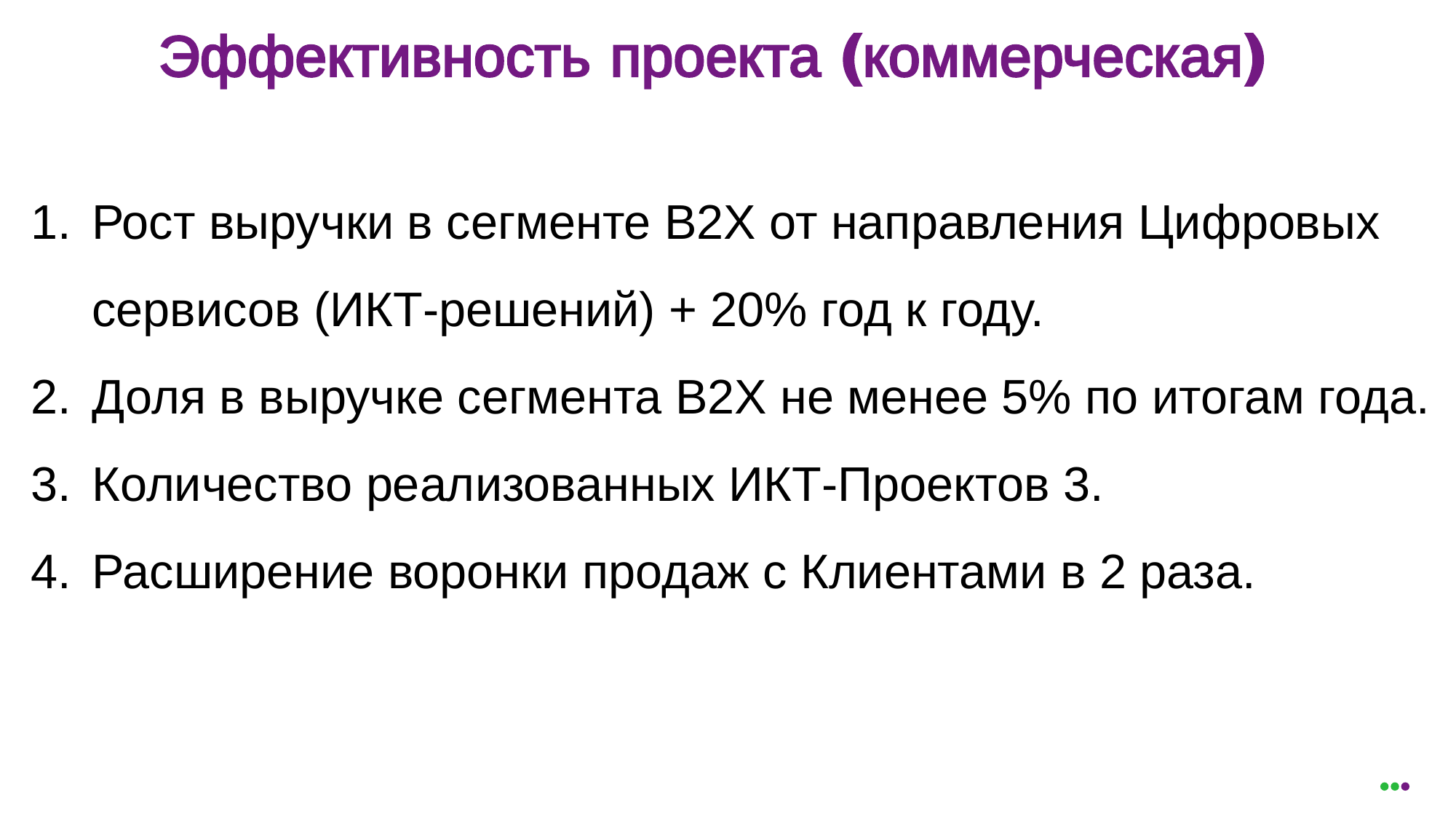

# Эффективность проекта (коммерческая)
Рост выручки в сегменте В2Х от направления Цифровых сервисов (ИКТ-решений) + 20% год к году.
Доля в выручке сегмента В2Х не менее 5% по итогам года.
Количество реализованных ИКТ-Проектов 3.
Расширение воронки продаж с Клиентами в 2 раза.

18